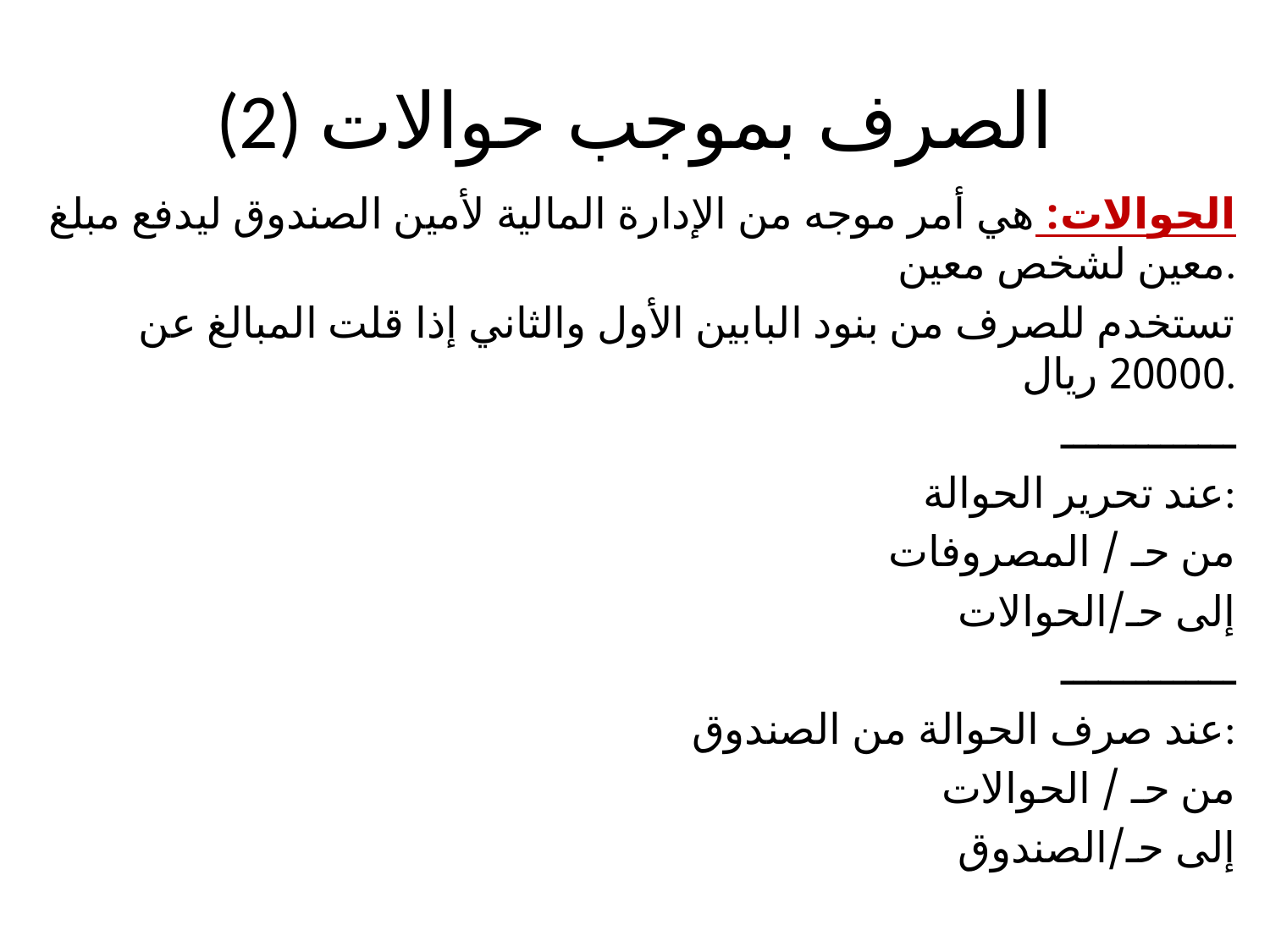

# (2) الصرف بموجب حوالات
الحوالات: هي أمر موجه من الإدارة المالية لأمين الصندوق ليدفع مبلغ معين لشخص معين.
	تستخدم للصرف من بنود البابين الأول والثاني إذا قلت المبالغ عن 20000 ريال.
ــــــــــــــ
عند تحرير الحوالة:
	من حـ / المصروفات
		إلى حـ/الحوالات
ــــــــــــــ
عند صرف الحوالة من الصندوق:
	من حـ / الحوالات
		إلى حـ/الصندوق